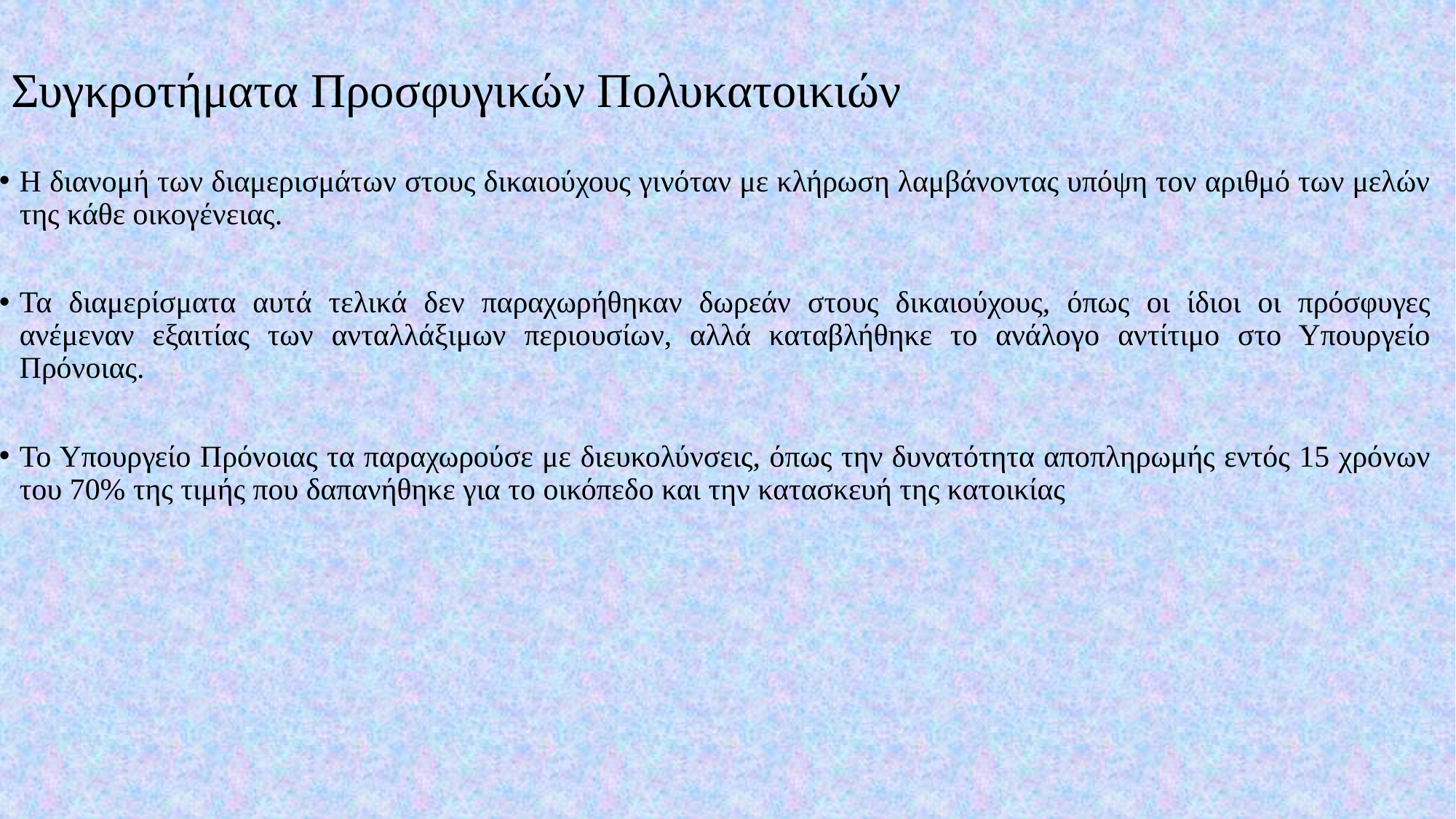

# Συγκροτήματα Προσφυγικών Πολυκατοικιών
Η διανομή των διαμερισμάτων στους δικαιούχους γινόταν με κλήρωση λαμβάνοντας υπόψη τον αριθμό των μελών της κάθε οικογένειας.

Τα διαμερίσματα αυτά τελικά δεν παραχωρήθηκαν δωρεάν στους δικαιούχους, όπως οι ίδιοι οι πρόσφυγες ανέμεναν εξαιτίας των ανταλλάξιμων περιουσίων, αλλά καταβλήθηκε το ανάλογο αντίτιμο στο Υπουργείο Πρόνοιας.

Το Υπουργείο Πρόνοιας τα παραχωρούσε με διευκολύνσεις, όπως την δυνατότητα αποπληρωμής εντός 15 χρόνων του 70% της τιμής που δαπανήθηκε για το οικόπεδο και την κατασκευή της κατοικίας